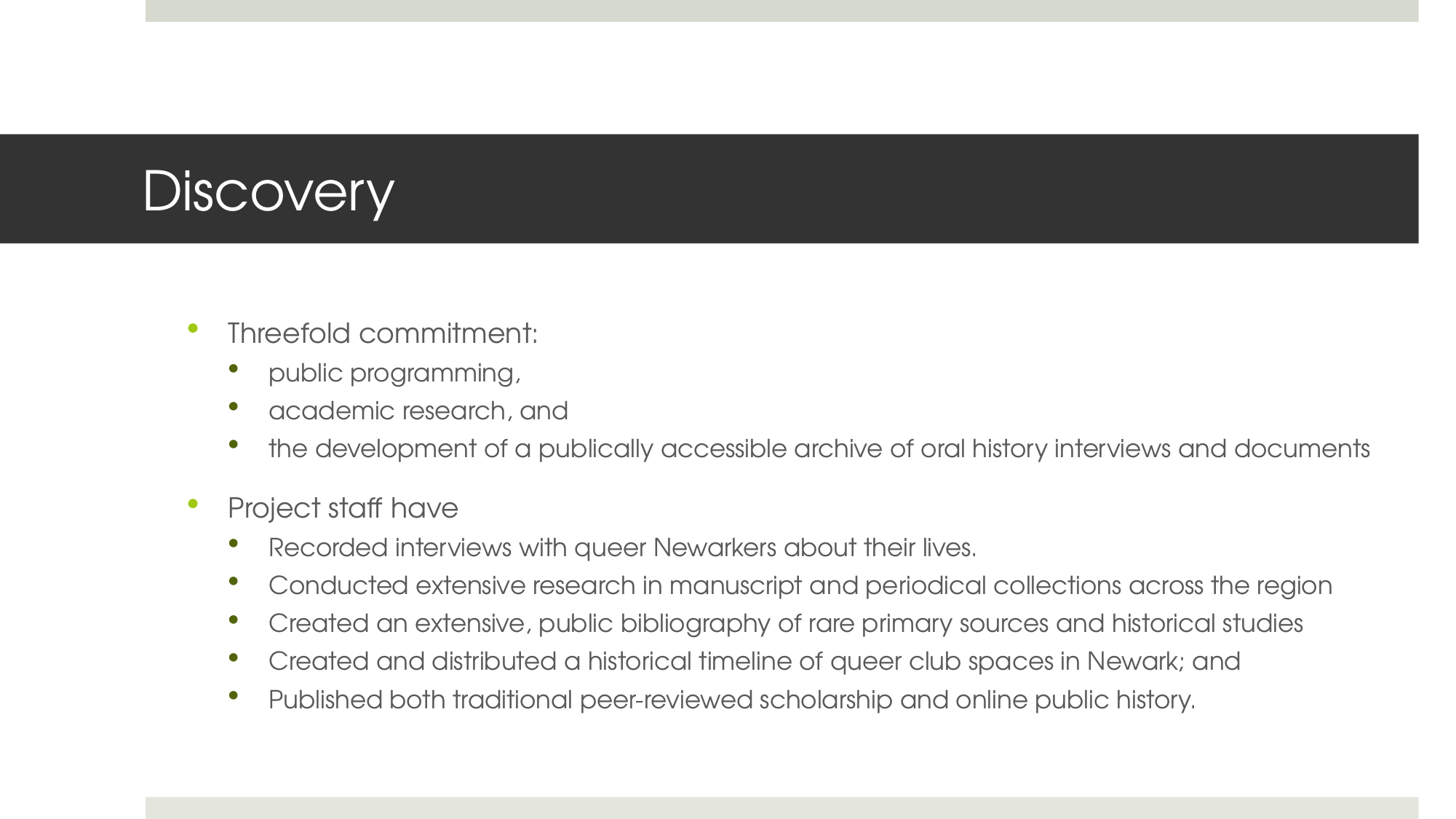

# Discovery
Threefold commitment:
public programming,
academic research, and
the development of a publically accessible archive of oral history interviews and documents
Project staff have
Recorded interviews with queer Newarkers about their lives.
Conducted extensive research in manuscript and periodical collections across the region
Created an extensive, public bibliography of rare primary sources and historical studies
Created and distributed a historical timeline of queer club spaces in Newark; and
Published both traditional peer-reviewed scholarship and online public history.